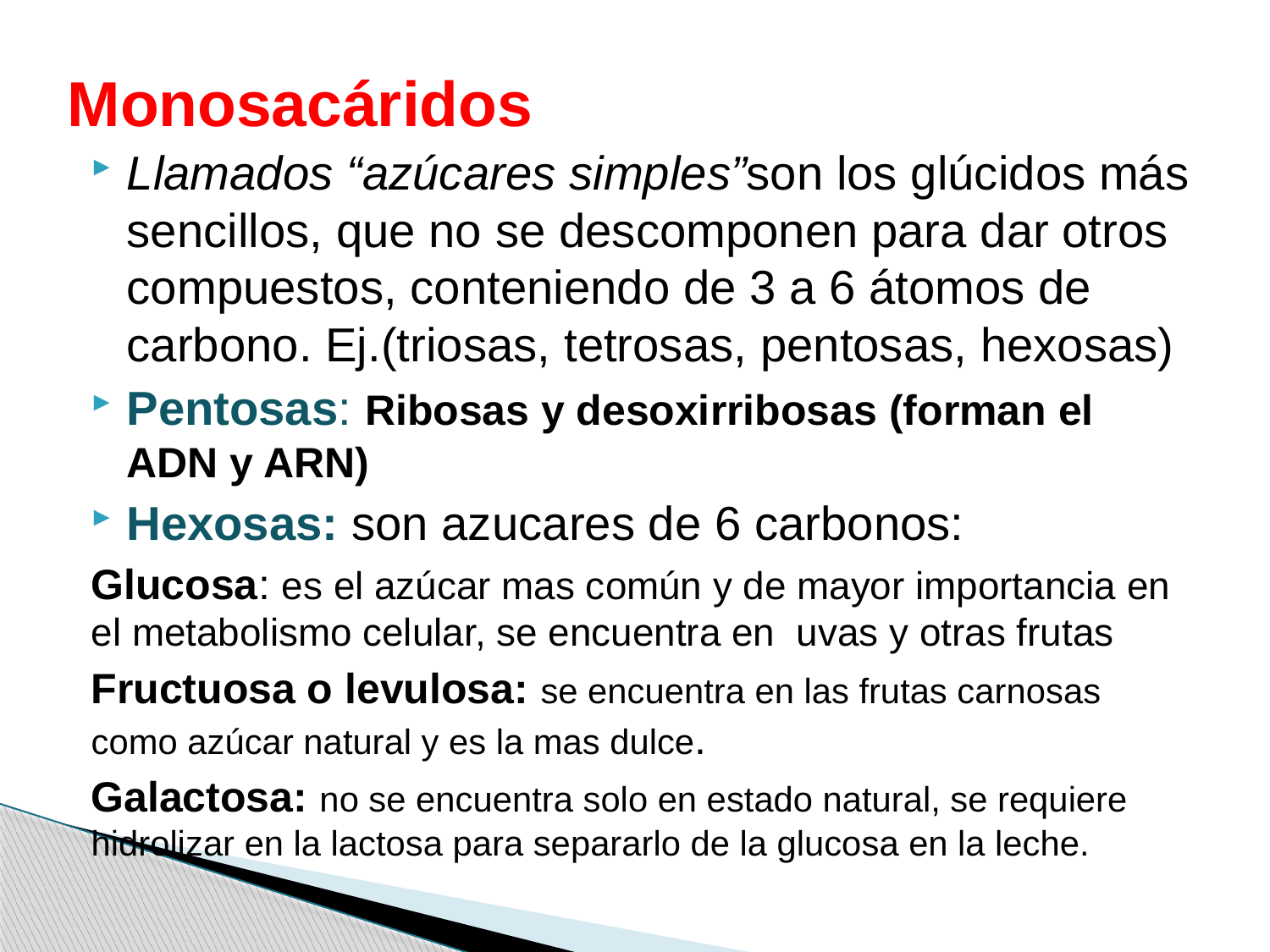

# Monosacáridos
Llamados “azúcares simples”son los glúcidos más sencillos, que no se descomponen para dar otros compuestos, conteniendo de 3 a 6 átomos de carbono. Ej.(triosas, tetrosas, pentosas, hexosas)
Pentosas: Ribosas y desoxirribosas (forman el ADN y ARN)
Hexosas: son azucares de 6 carbonos:
Glucosa: es el azúcar mas común y de mayor importancia en el metabolismo celular, se encuentra en  uvas y otras frutas
Fructuosa o levulosa: se encuentra en las frutas carnosas como azúcar natural y es la mas dulce.
Galactosa: no se encuentra solo en estado natural, se requiere hidrolizar en la lactosa para separarlo de la glucosa en la leche.